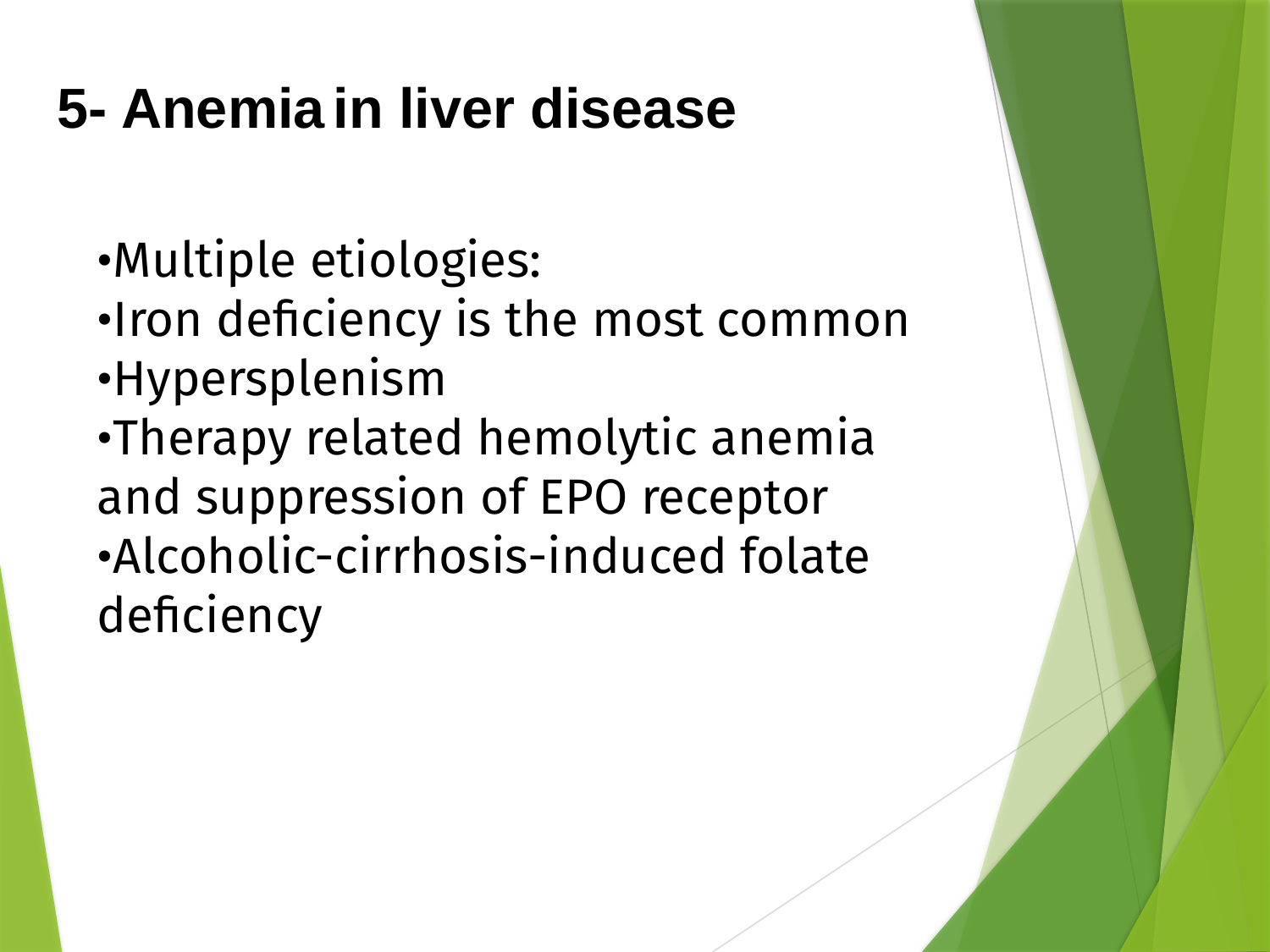

5- Anemia in liver disease
•Multiple etiologies:
•Iron deficiency is the most common
•Hypersplenism
•Therapy related hemolytic anemia and suppression of EPO receptor
•Alcoholic-cirrhosis-induced folate deficiency